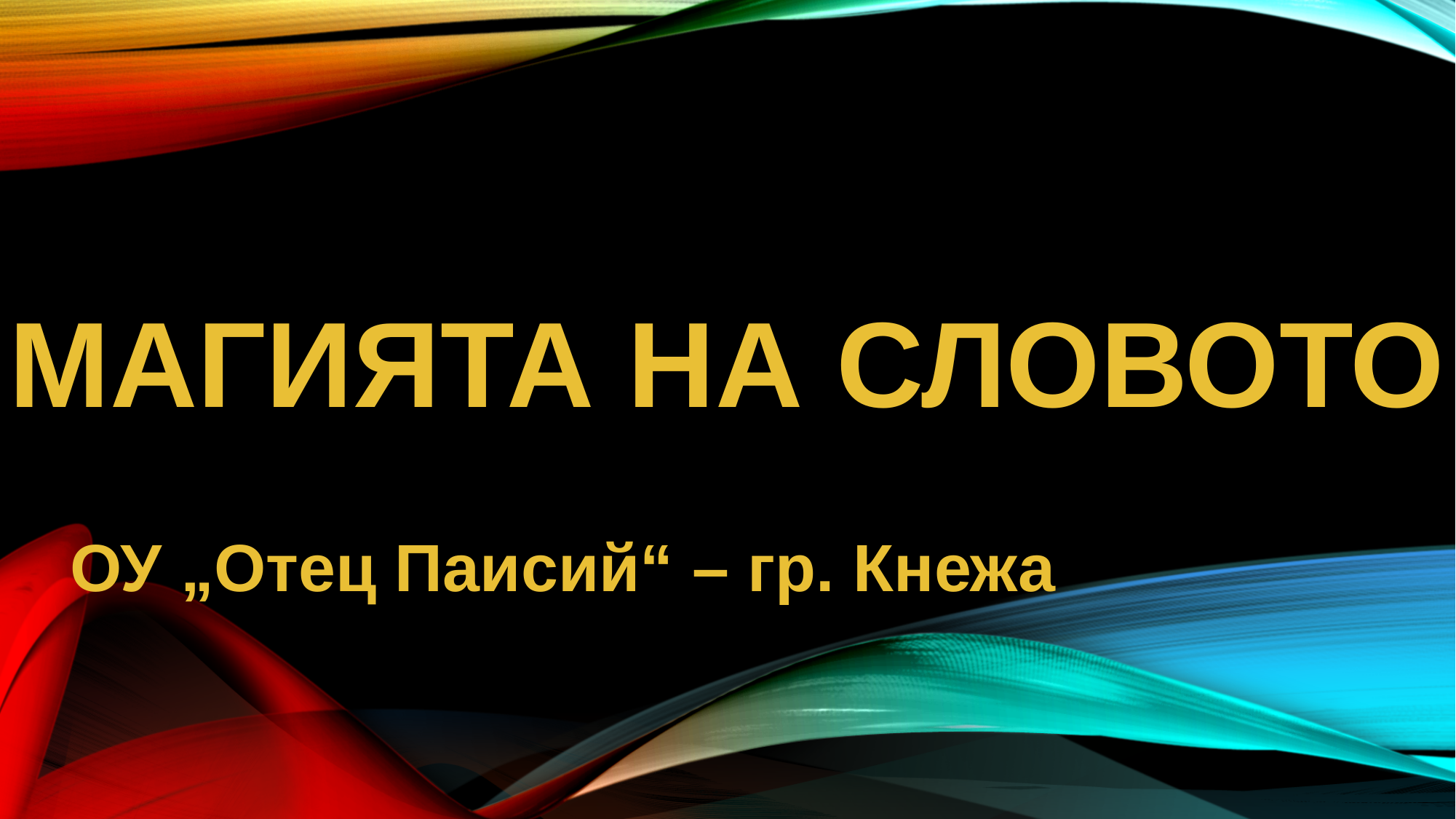

МАГИЯТА НА СЛОВОТО
ОУ „Отец Паисий“ – гр. Кнежа